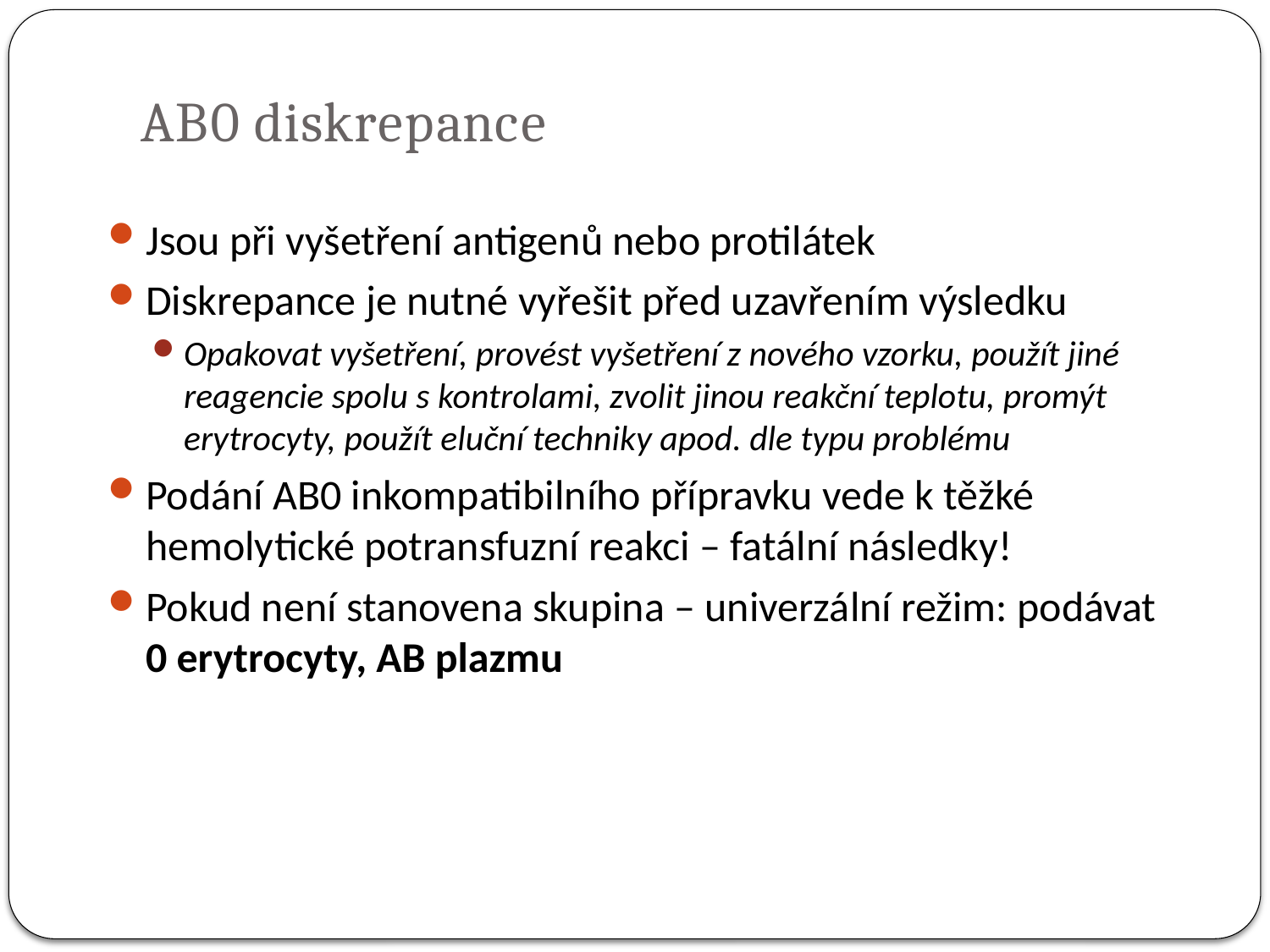

# AB0 diskrepance
Jsou při vyšetření antigenů nebo protilátek
Diskrepance je nutné vyřešit před uzavřením výsledku
Opakovat vyšetření, provést vyšetření z nového vzorku, použít jiné reagencie spolu s kontrolami, zvolit jinou reakční teplotu, promýt erytrocyty, použít eluční techniky apod. dle typu problému
Podání AB0 inkompatibilního přípravku vede k těžké hemolytické potransfuzní reakci – fatální následky!
Pokud není stanovena skupina – univerzální režim: podávat 0 erytrocyty, AB plazmu